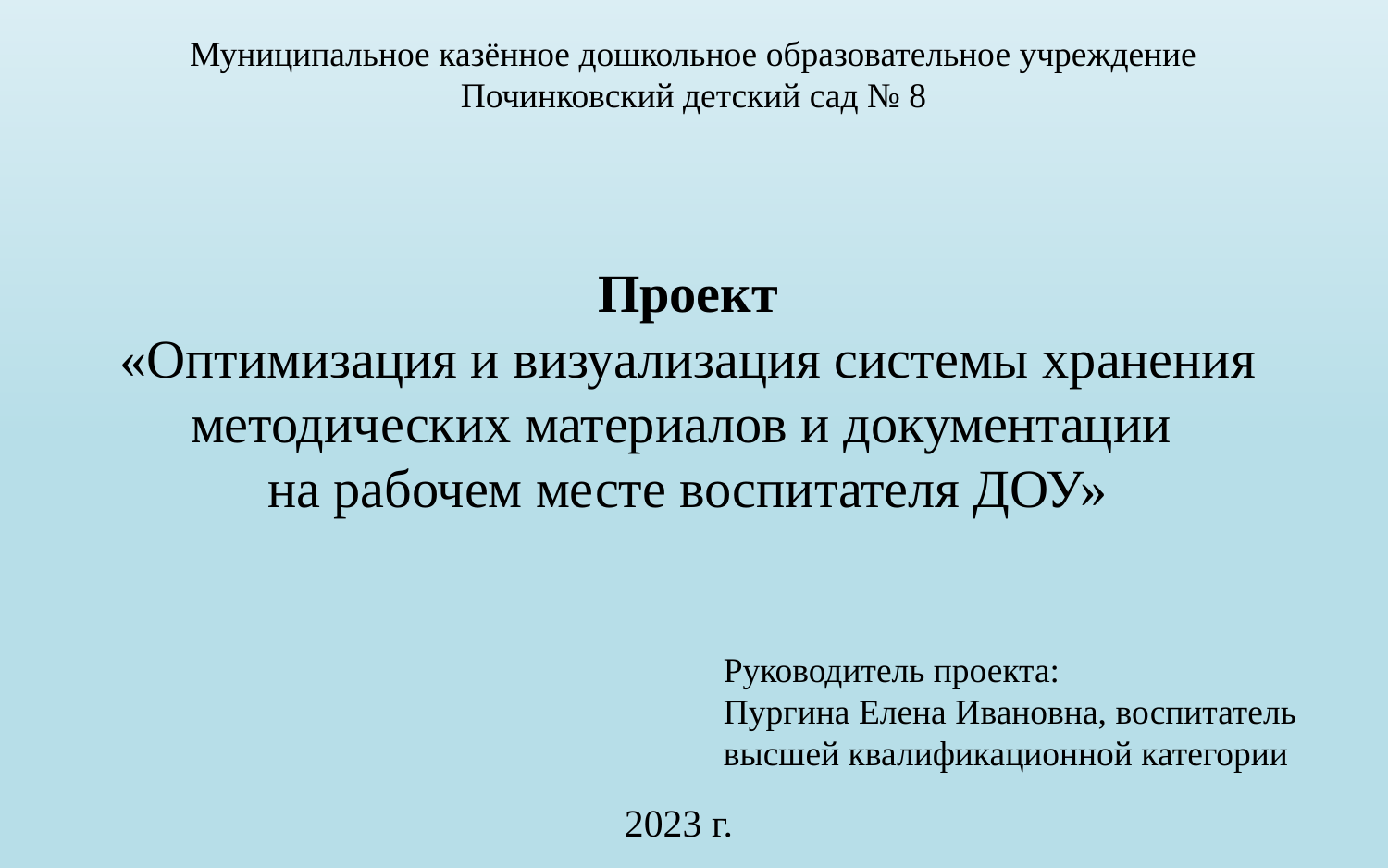

# Муниципальное казённое дошкольное образовательное учреждение Починковский детский сад № 8
Проект
«Оптимизация и визуализация системы хранения методических материалов и документации
на рабочем месте воспитателя ДОУ»
Руководитель проекта:
Пургина Елена Ивановна, воспитатель высшей квалификационной категории
2023 г.